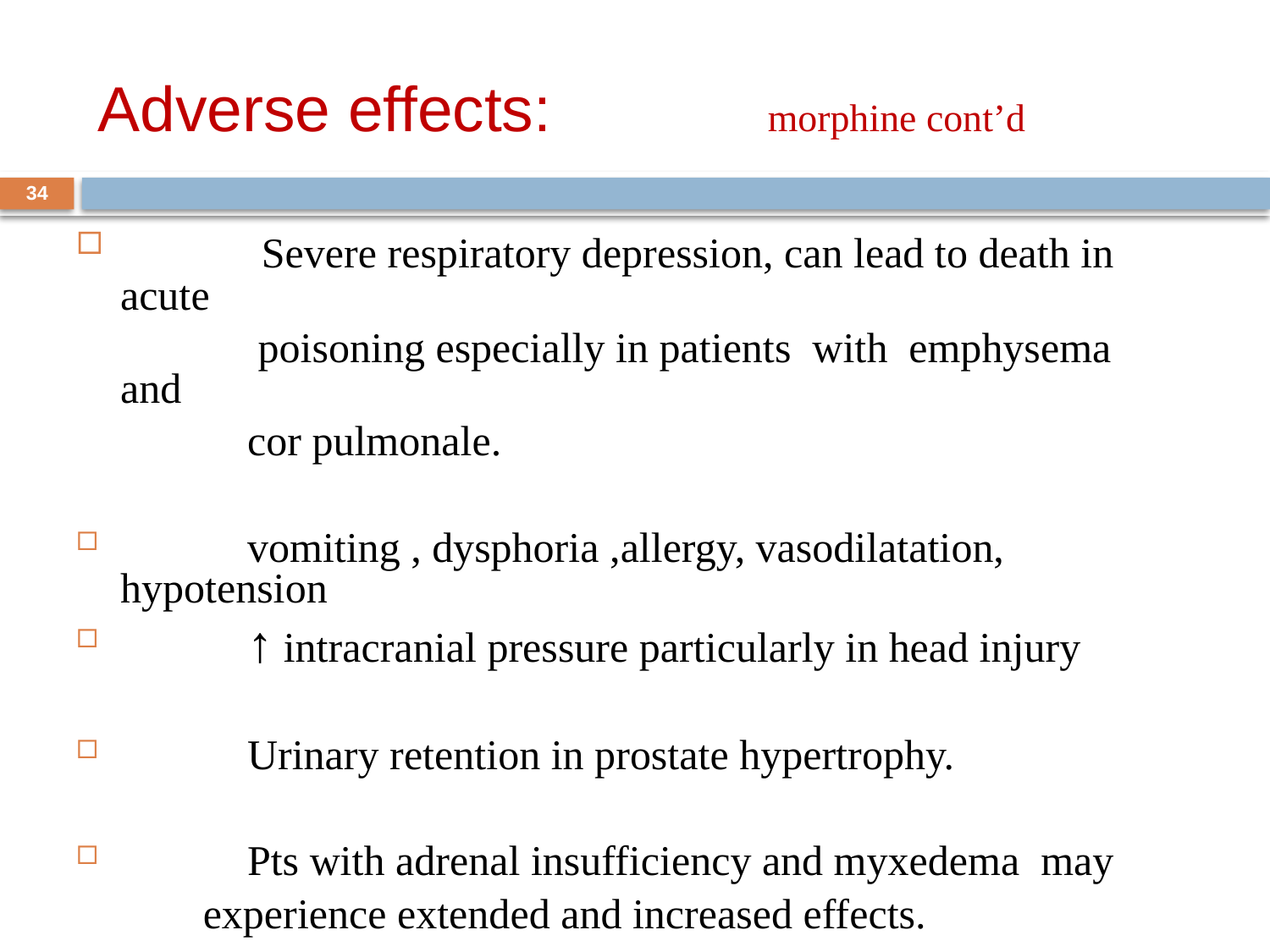

# Adverse effects:          morphine cont’d
34
  	 Severe respiratory depression, can lead to death in acute
        	 poisoning especially in patients  with  emphysema  and
         	cor pulmonale.

 	vomiting , dysphoria ,allergy, vasodilatation, hypotension
	↑ intracranial pressure particularly in head injury

	Urinary retention in prostate hypertrophy.

	Pts with adrenal insufficiency and myxedema  may
            experience extended and increased effects.